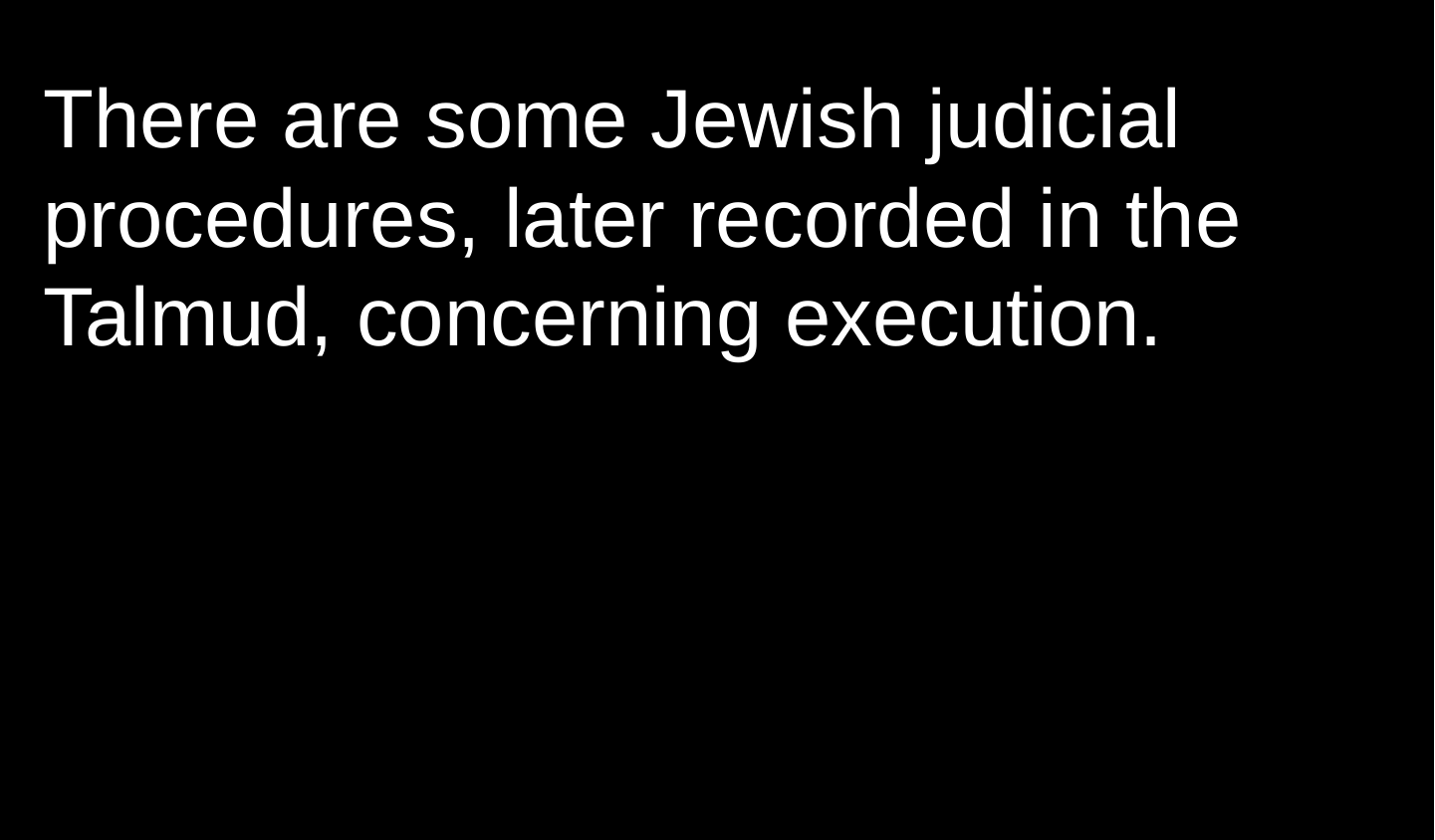

There are some Jewish judicial procedures, later recorded in the Talmud, concerning execution.